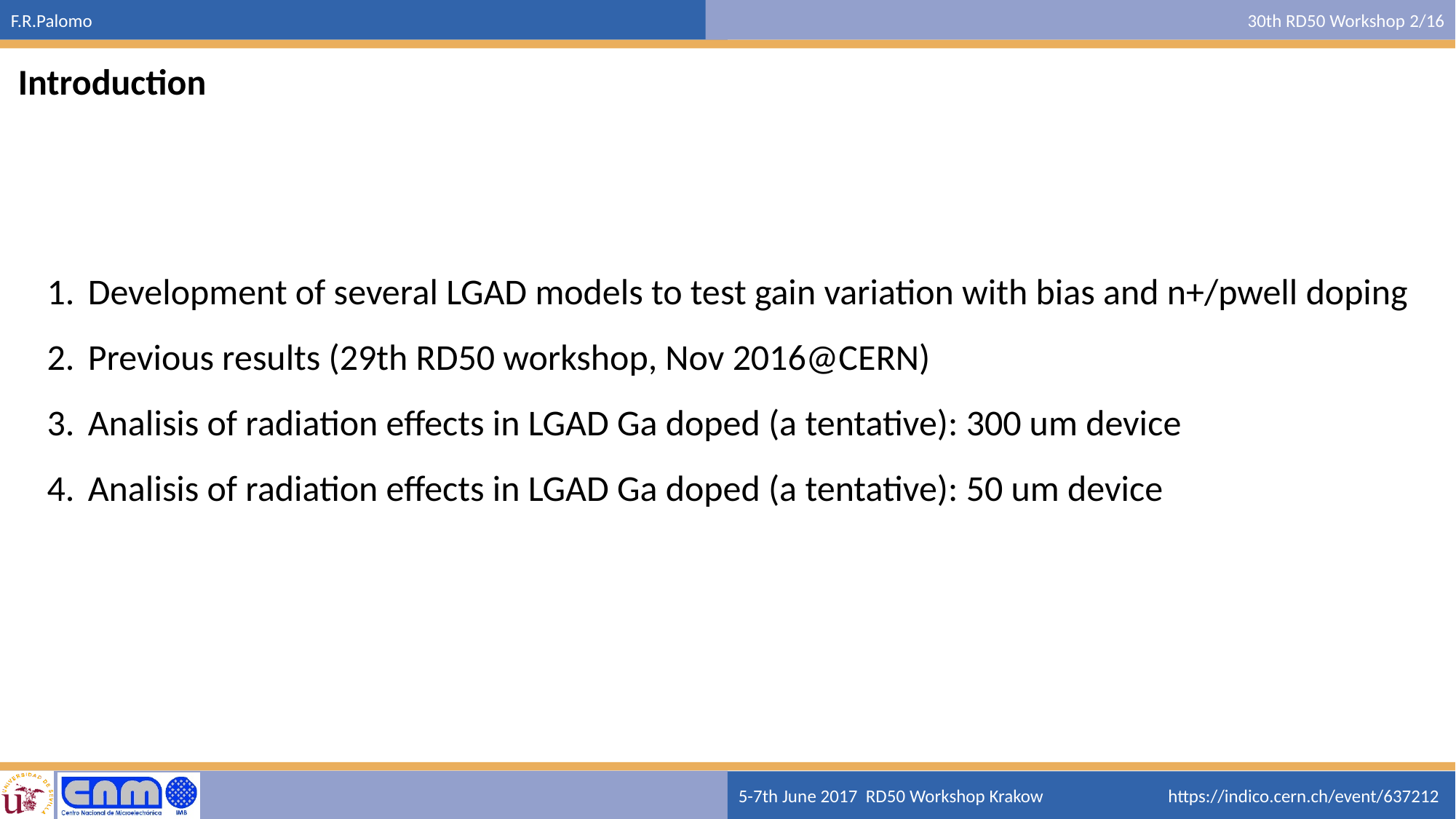

Introduction
Development of several LGAD models to test gain variation with bias and n+/pwell doping
Previous results (29th RD50 workshop, Nov 2016@CERN)
Analisis of radiation effects in LGAD Ga doped (a tentative): 300 um device
Analisis of radiation effects in LGAD Ga doped (a tentative): 50 um device